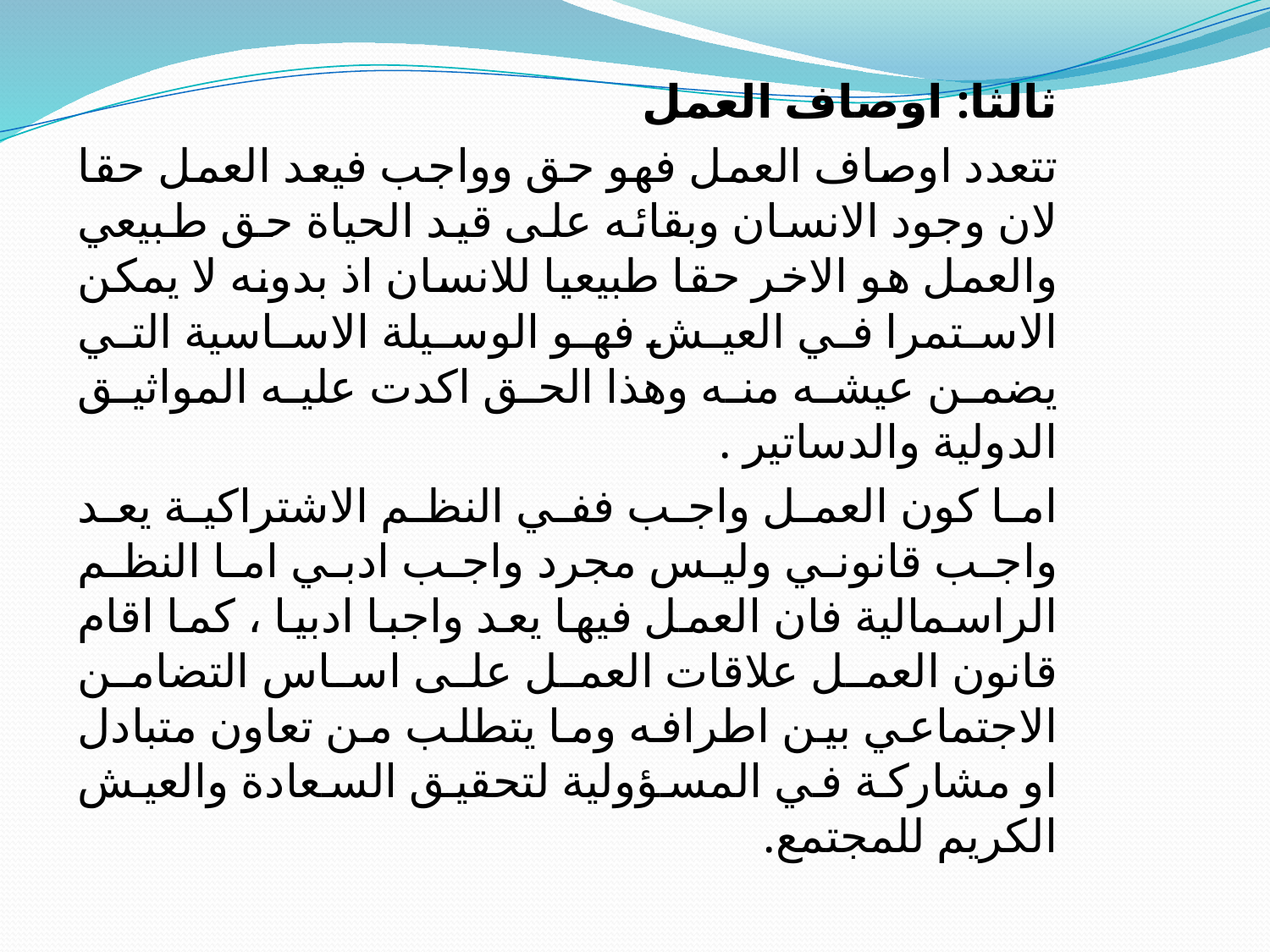

ثالثا: اوصاف العمل
تتعدد اوصاف العمل فهو حق وواجب فيعد العمل حقا لان وجود الانسان وبقائه على قيد الحياة حق طبيعي والعمل هو الاخر حقا طبيعيا للانسان اذ بدونه لا يمكن الاستمرا في العيش فهو الوسيلة الاساسية التي يضمن عيشه منه وهذا الحق اكدت عليه المواثيق الدولية والدساتير .
اما كون العمل واجب ففي النظم الاشتراكية يعد واجب قانوني وليس مجرد واجب ادبي اما النظم الراسمالية فان العمل فيها يعد واجبا ادبيا ، كما اقام قانون العمل علاقات العمل على اساس التضامن الاجتماعي بين اطرافه وما يتطلب من تعاون متبادل او مشاركة في المسؤولية لتحقيق السعادة والعيش الكريم للمجتمع.